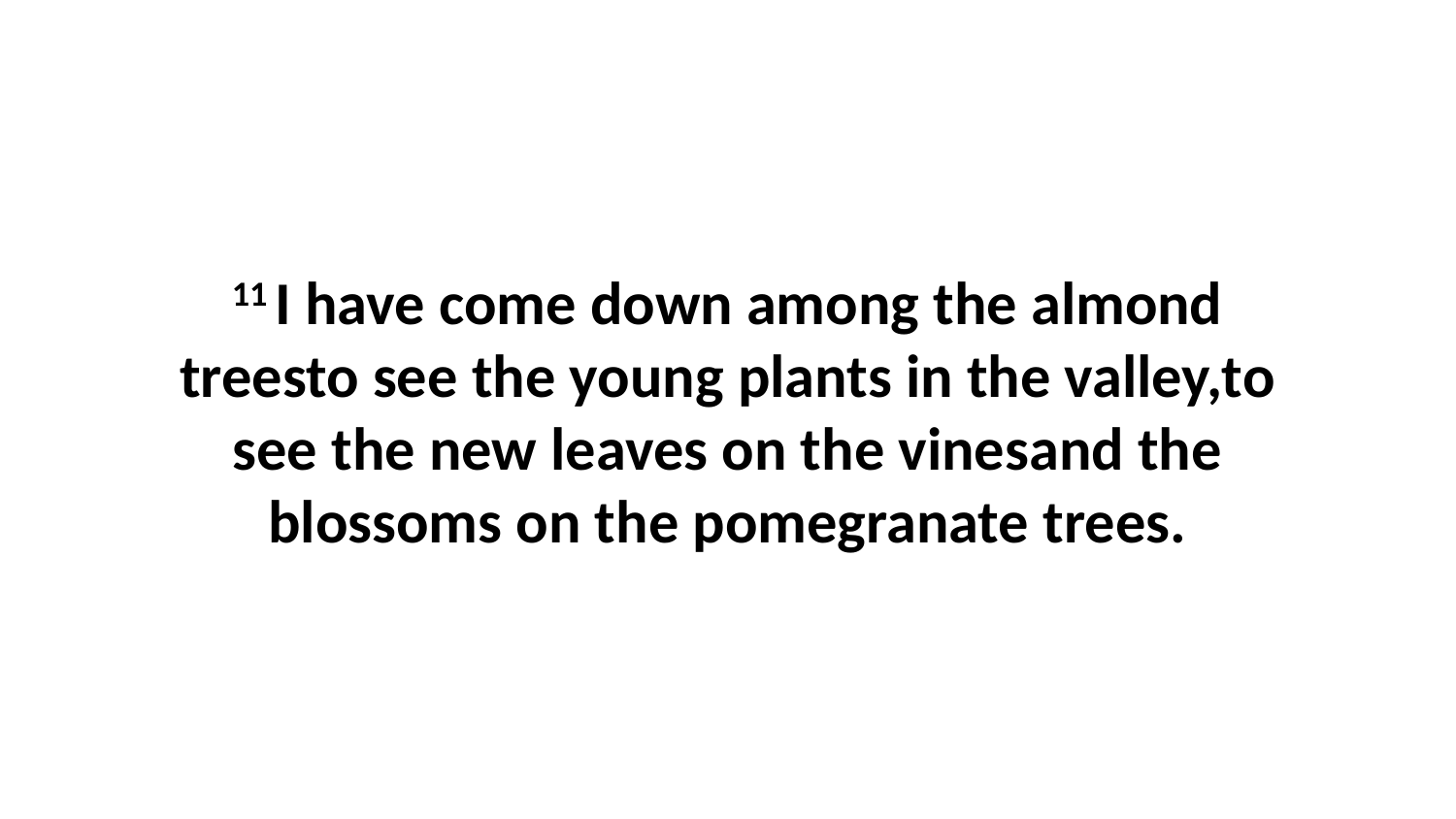

11 I have come down among the almond treesto see the young plants in the valley,to see the new leaves on the vinesand the blossoms on the pomegranate trees.